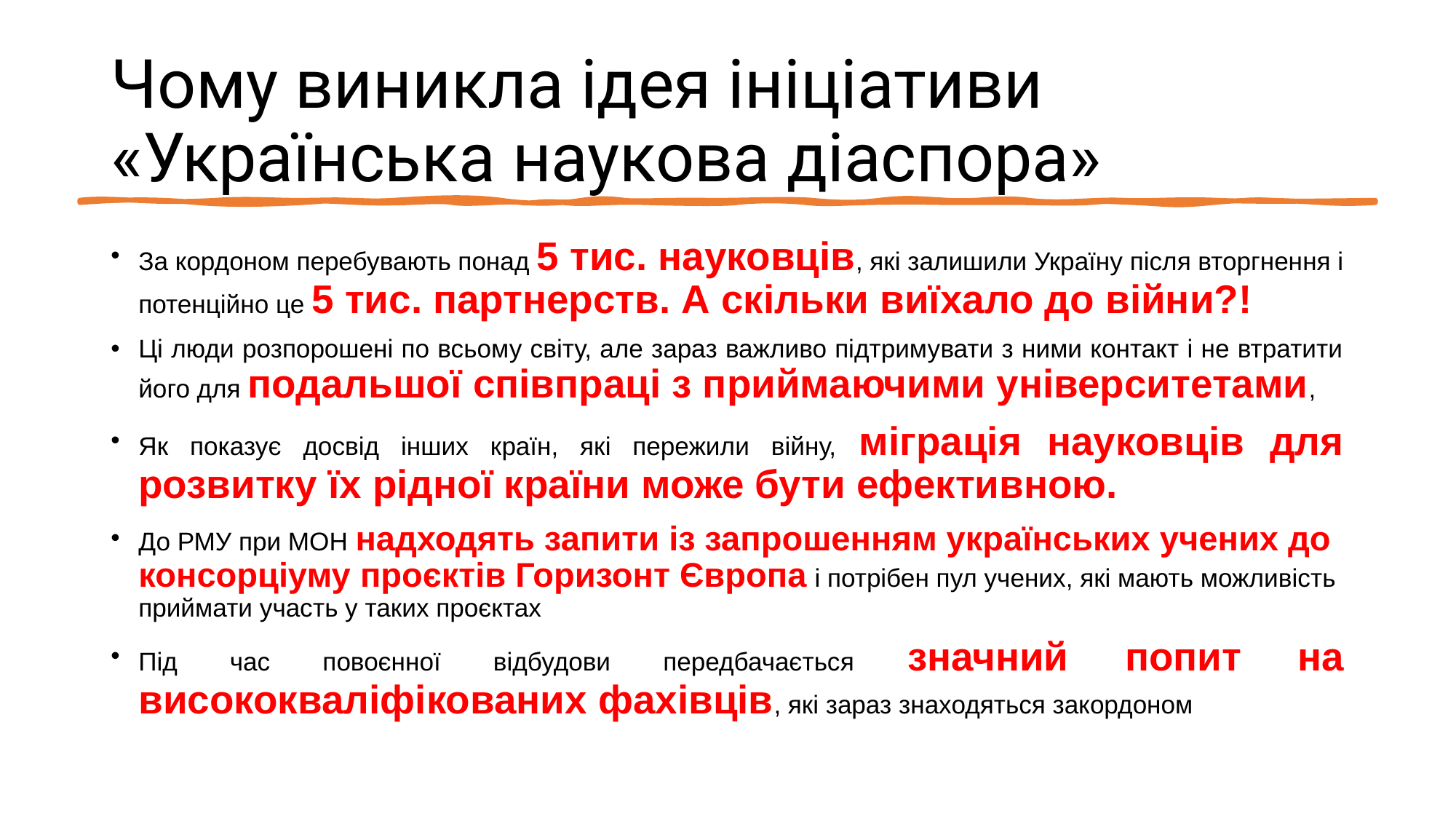

# Чому виникла ідея ініціативи «Українська наукова діаспора»

За кордоном перебувають понад 5 тис. науковців, які залишили Україну після вторгнення і потенційно це 5 тис. партнерств. А скільки виїхало до війни?!
Ці люди розпорошені по всьому світу, але зараз важливо підтримувати з ними контакт і не втратити його для подальшої співпраці з приймаючими університетами,
Як показує досвід інших країн, які пережили війну, міграція науковців для розвитку їх рідної країни може бути ефективною.
До РМУ при МОН надходять запити із запрошенням українських учених до консорціуму проєктів Горизонт Європа і потрібен пул учених, які мають можливість приймати участь у таких проєктах
Під час повоєнної відбудови передбачається значний попит на висококваліфікованих фахівців, які зараз знаходяться закордоном